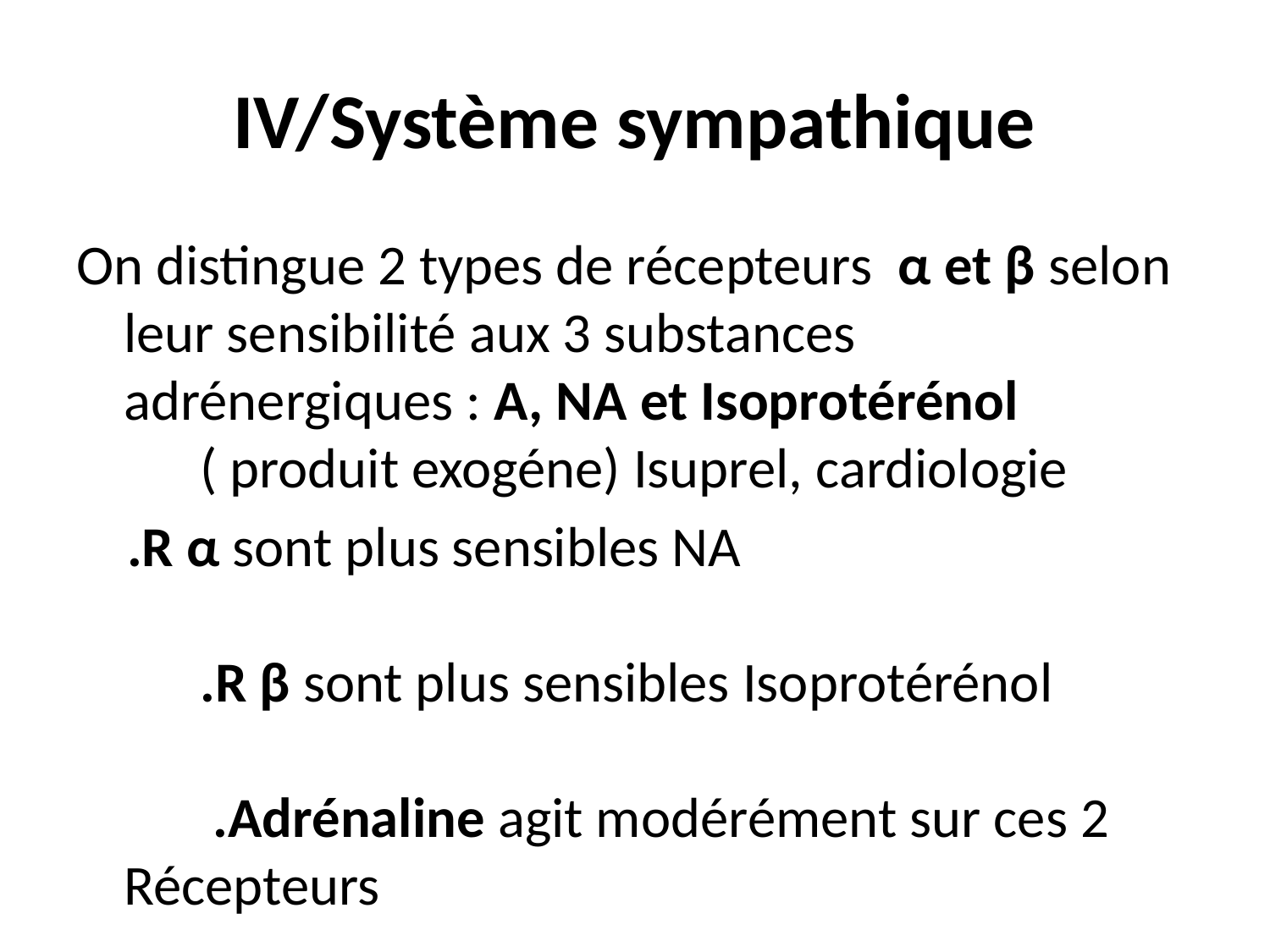

# IV/Système sympathique
On distingue 2 types de récepteurs  α et β selon leur sensibilité aux 3 substances adrénergiques : A, NA et Isoprotérénol                    ( produit exogéne) Isuprel, cardiologie
    .R α sont plus sensibles NA                                                                                                                               .R β sont plus sensibles Isoprotérénol                                                                                                        .Adrénaline agit modérément sur ces 2 Récepteurs